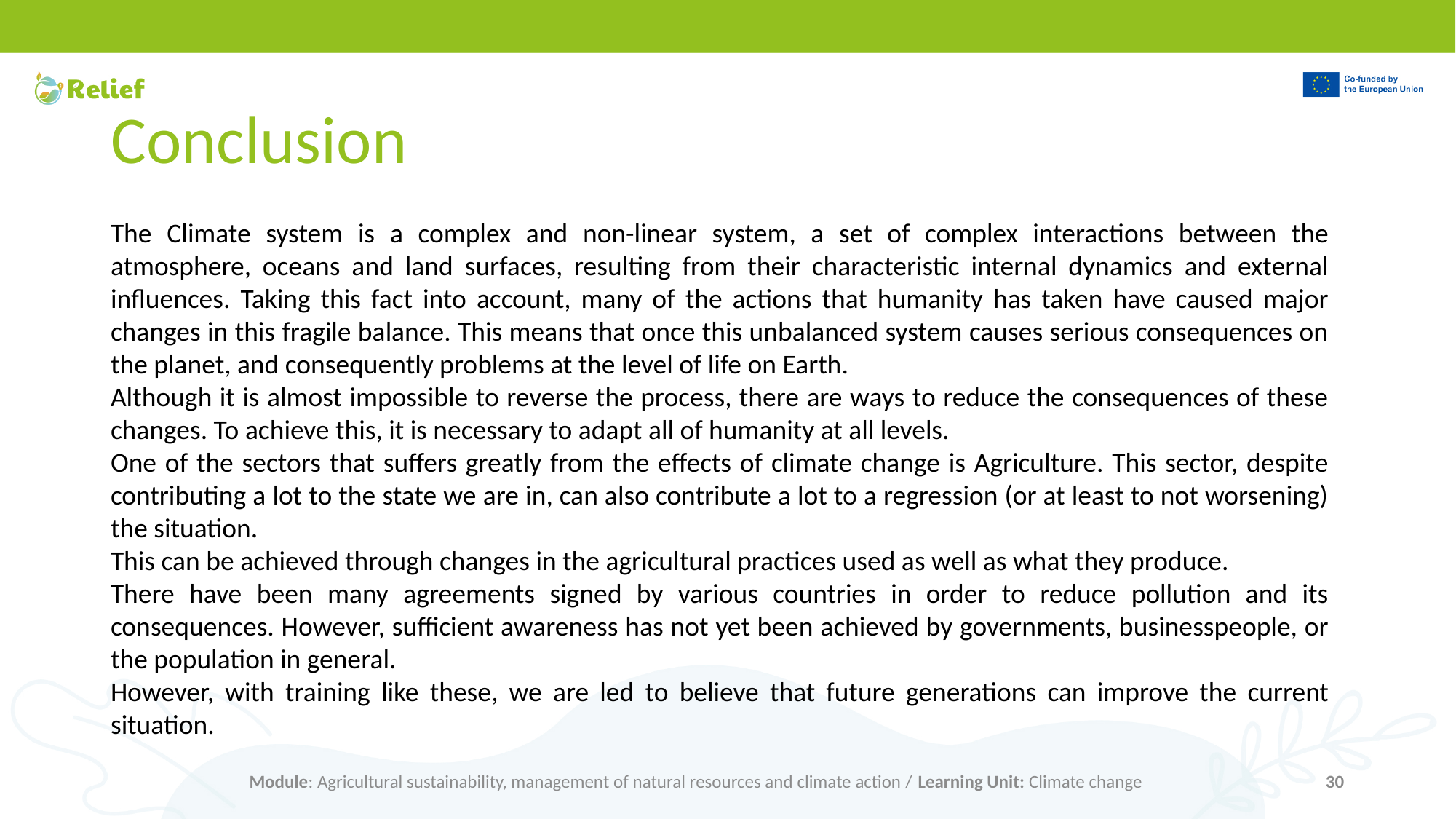

# Conclusion
The Climate system is a complex and non-linear system, a set of complex interactions between the atmosphere, oceans and land surfaces, resulting from their characteristic internal dynamics and external influences. Taking this fact into account, many of the actions that humanity has taken have caused major changes in this fragile balance. This means that once this unbalanced system causes serious consequences on the planet, and consequently problems at the level of life on Earth.
Although it is almost impossible to reverse the process, there are ways to reduce the consequences of these changes. To achieve this, it is necessary to adapt all of humanity at all levels.
One of the sectors that suffers greatly from the effects of climate change is Agriculture. This sector, despite contributing a lot to the state we are in, can also contribute a lot to a regression (or at least to not worsening) the situation.
This can be achieved through changes in the agricultural practices used as well as what they produce.
There have been many agreements signed by various countries in order to reduce pollution and its consequences. However, sufficient awareness has not yet been achieved by governments, businesspeople, or the population in general.
However, with training like these, we are led to believe that future generations can improve the current situation.
Module: Agricultural sustainability, management of natural resources and climate action / Learning Unit: Climate change
30